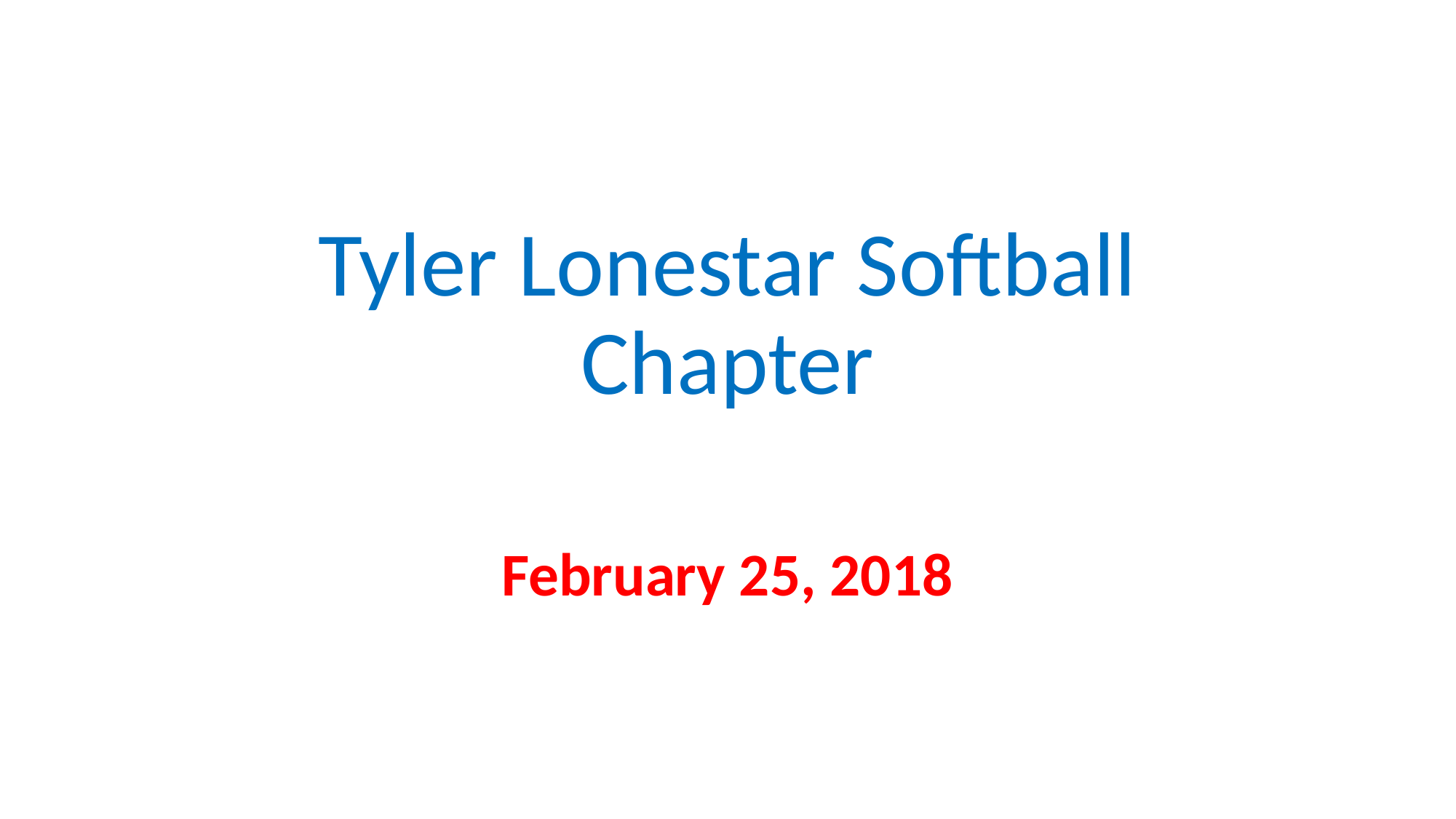

# Tyler Lonestar Softball Chapter

February 25, 2018